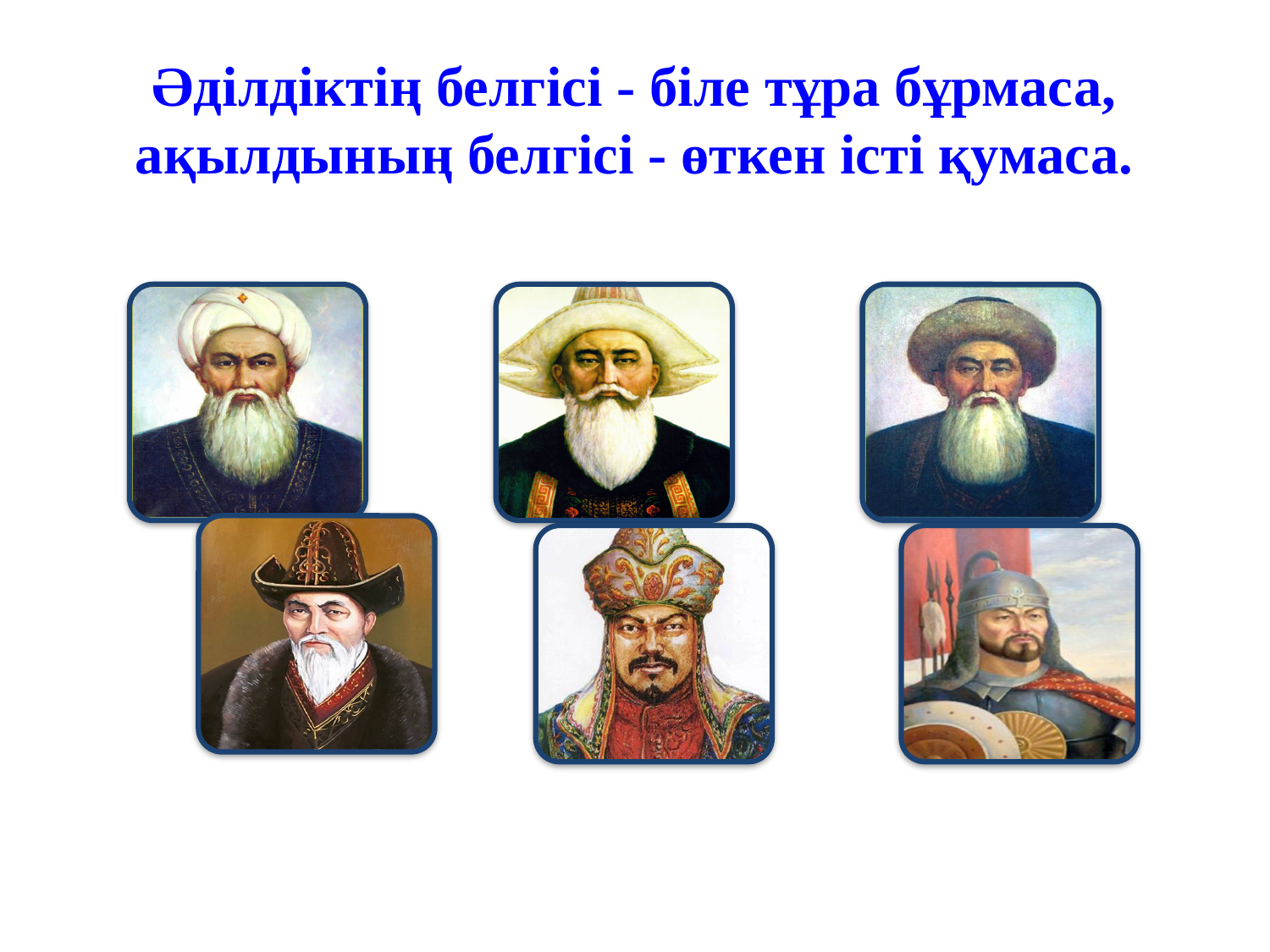

# Әділдіктің белгісі - біле тұра бұрмаса, ақылдының белгісі - өткен істі қумаса.